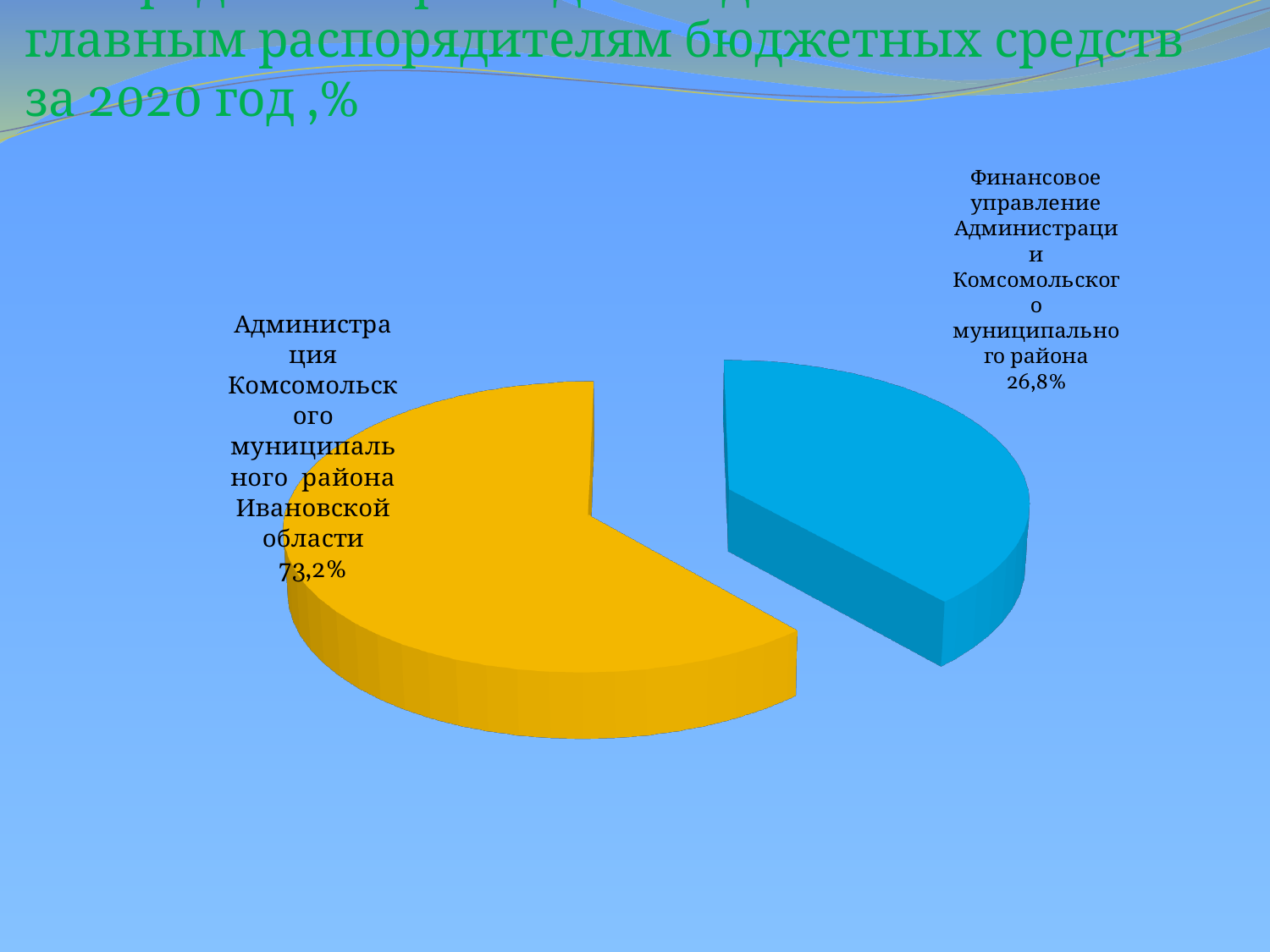

# Распределение расходов бюджета КГП по главным распорядителям бюджетных средств за 2020 год ,%

[unsupported chart]